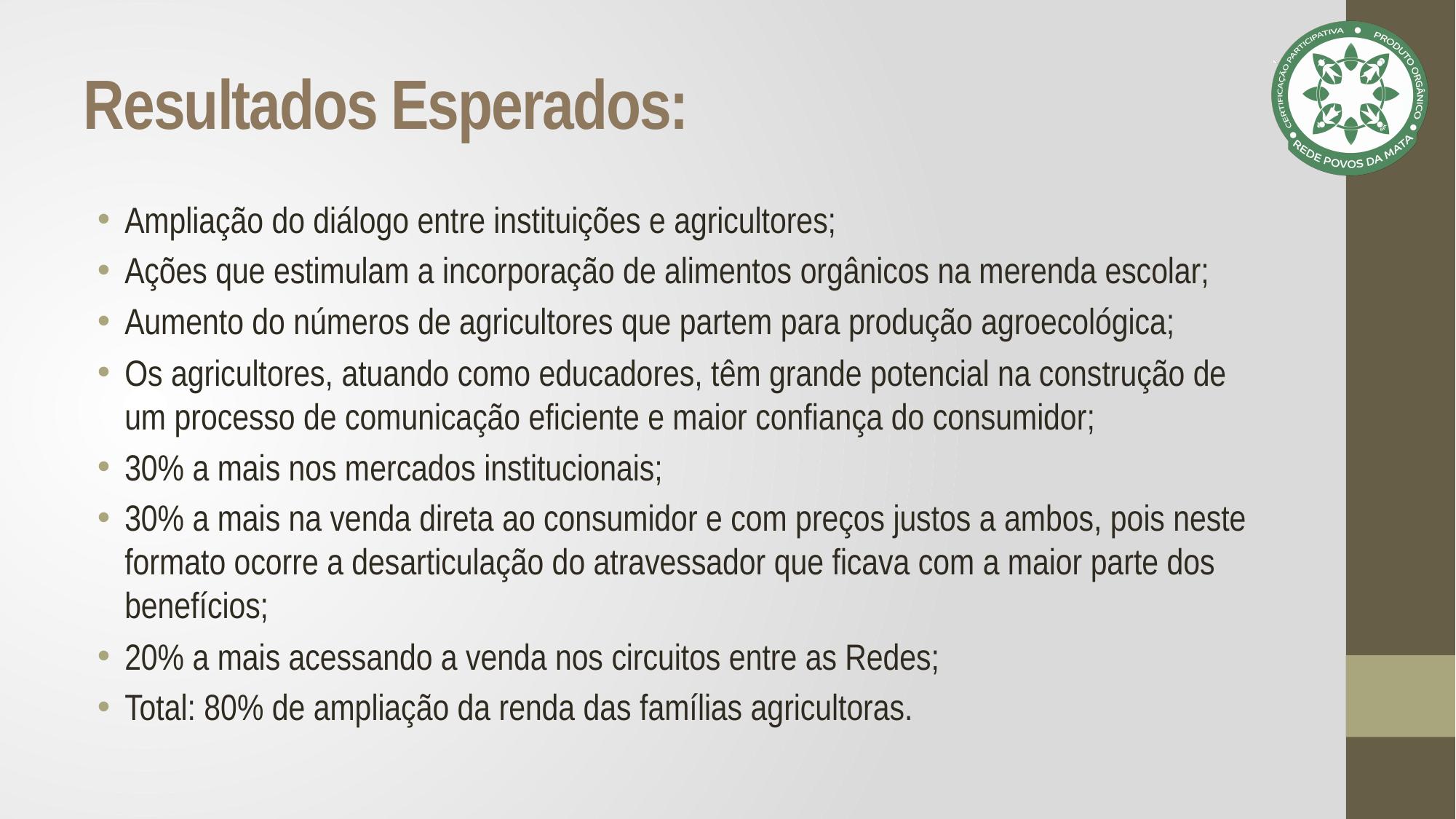

# Resultados Esperados:
Ampliação do diálogo entre instituições e agricultores;
Ações que estimulam a incorporação de alimentos orgânicos na merenda escolar;
Aumento do números de agricultores que partem para produção agroecológica;
Os agricultores, atuando como educadores, têm grande potencial na construção de um processo de comunicação eficiente e maior confiança do consumidor;
30% a mais nos mercados institucionais;
30% a mais na venda direta ao consumidor e com preços justos a ambos, pois neste formato ocorre a desarticulação do atravessador que ficava com a maior parte dos benefícios;
20% a mais acessando a venda nos circuitos entre as Redes;
Total: 80% de ampliação da renda das famílias agricultoras.